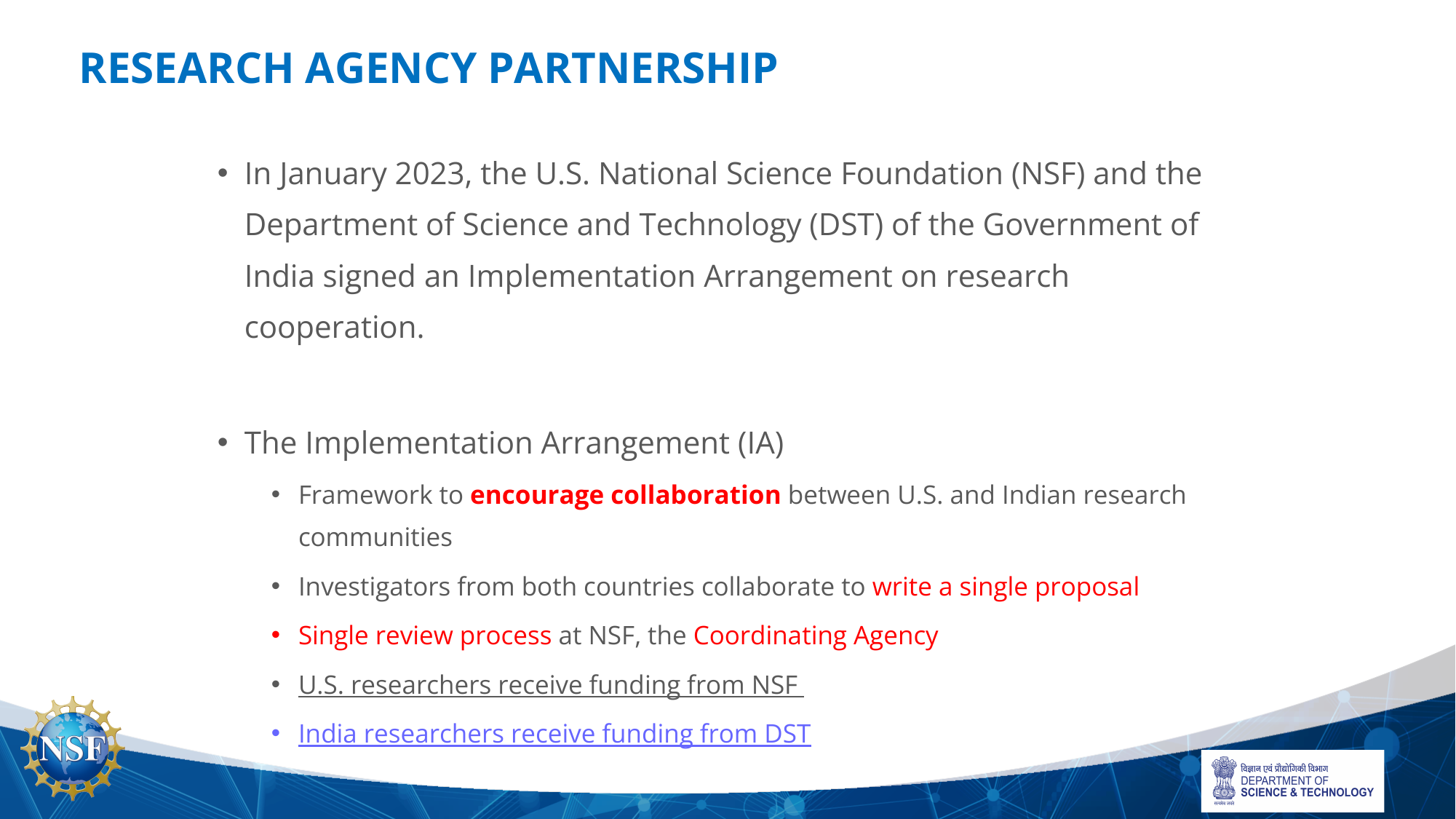

# RESEARCH AGENCY PARTNERSHIP
In January 2023, the U.S. National Science Foundation (NSF) and the Department of Science and Technology (DST) of the Government of India signed an Implementation Arrangement on research cooperation.

The Implementation Arrangement (IA)
Framework to encourage collaboration between U.S. and Indian research communities
Investigators from both countries collaborate to write a single proposal
Single review process at NSF, the Coordinating Agency
U.S. researchers receive funding from NSF
India researchers receive funding from DST